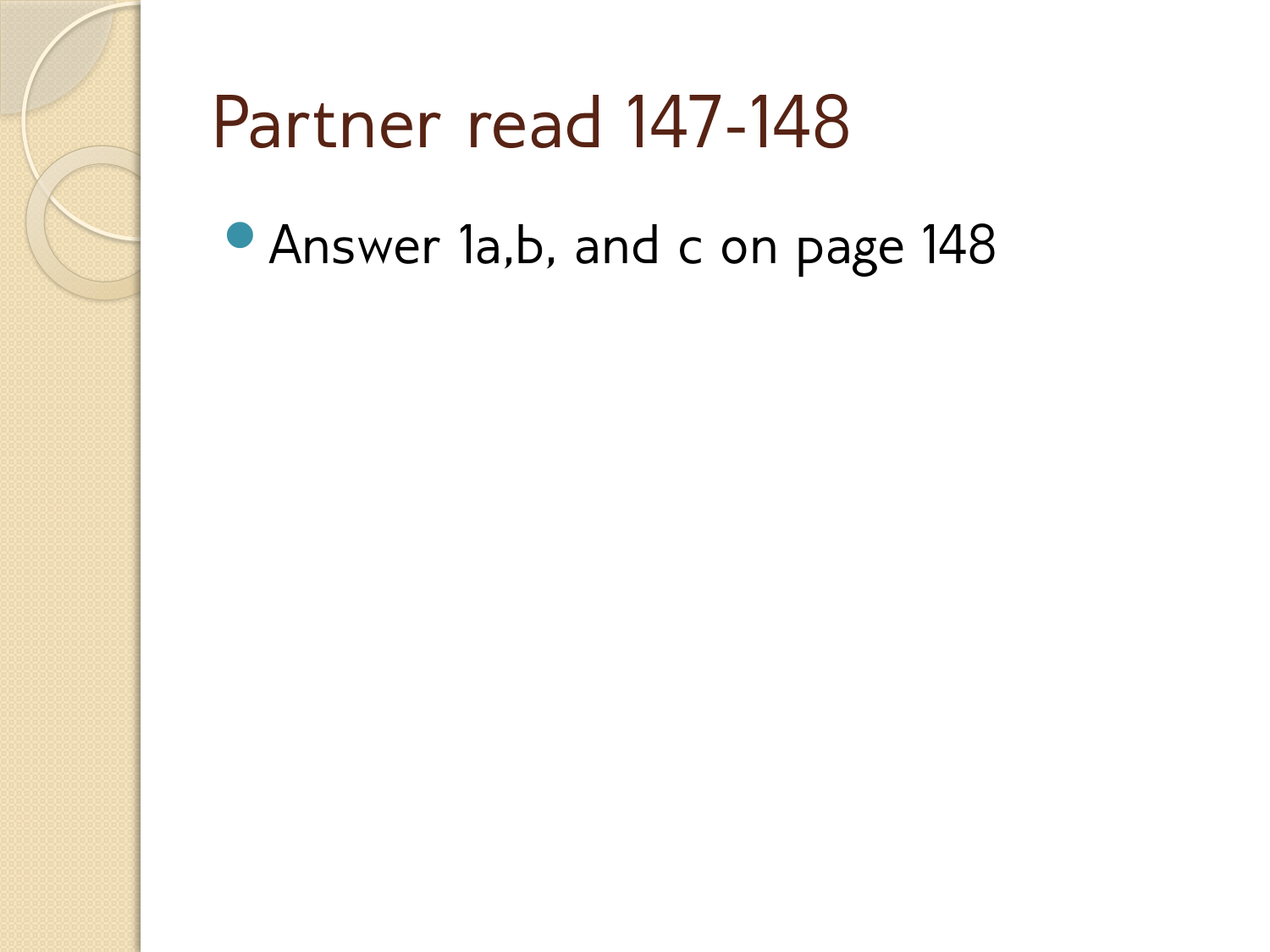

# Partner read 147-148
Answer 1a,b, and c on page 148